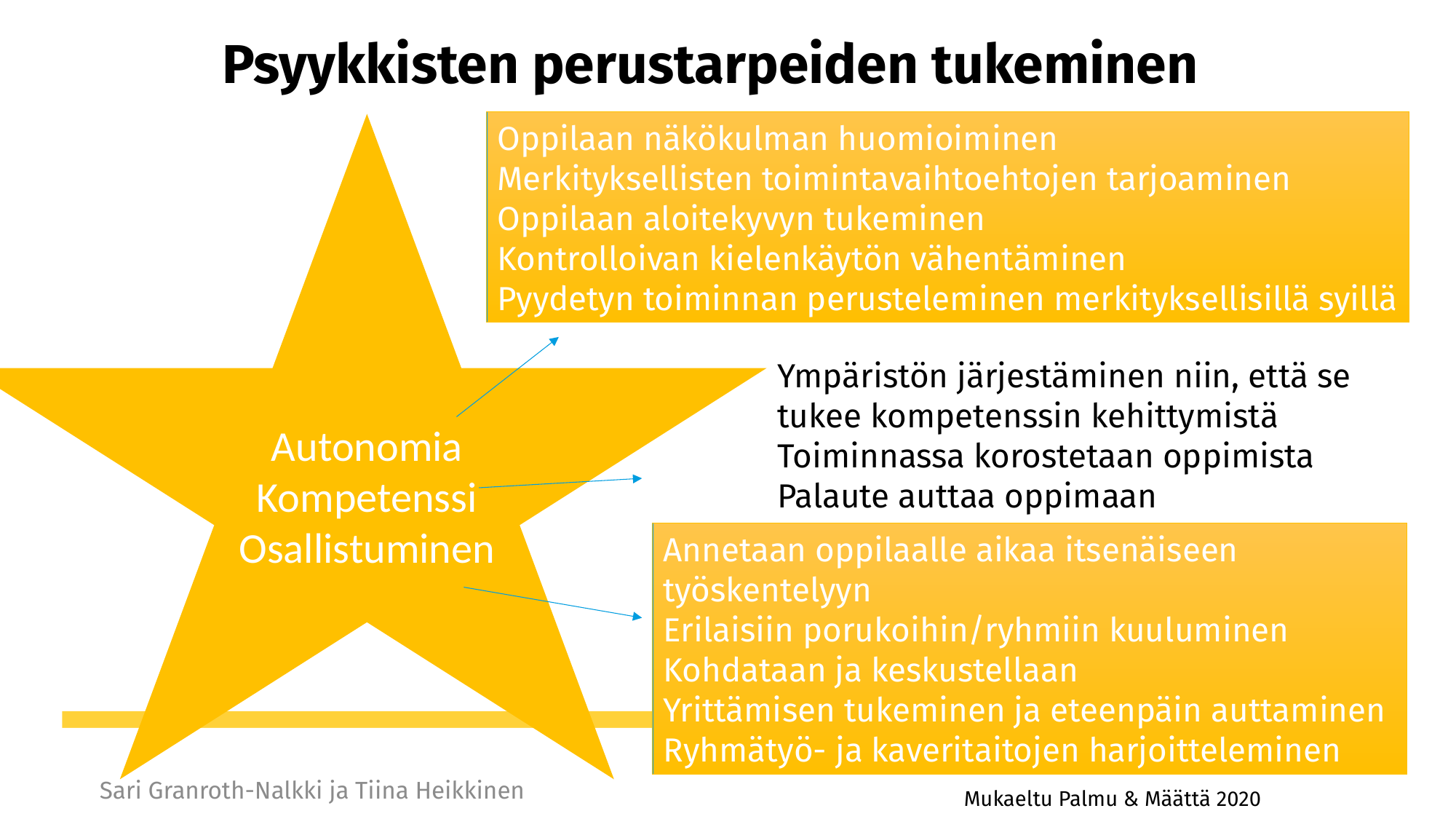

# Psyykkisten perustarpeiden tukeminen
Oppilaan näkökulman huomioiminen
Merkityksellisten toimintavaihtoehtojen tarjoaminen
Oppilaan aloitekyvyn tukeminen
Kontrolloivan kielenkäytön vähentäminen
Pyydetyn toiminnan perusteleminen merkityksellisillä syillä
Autonomia
Kompetenssi
Osallistuminen
Ympäristön järjestäminen niin, että se tukee kompetenssin kehittymistä
Toiminnassa korostetaan oppimista
Palaute auttaa oppimaan
Annetaan oppilaalle aikaa itsenäiseen työskentelyyn
Erilaisiin porukoihin/ryhmiin kuuluminen
Kohdataan ja keskustellaan
Yrittämisen tukeminen ja eteenpäin auttaminen
Ryhmätyö- ja kaveritaitojen harjoitteleminen
Sari Granroth-Nalkki ja Tiina Heikkinen
Mukaeltu Palmu & Määttä 2020